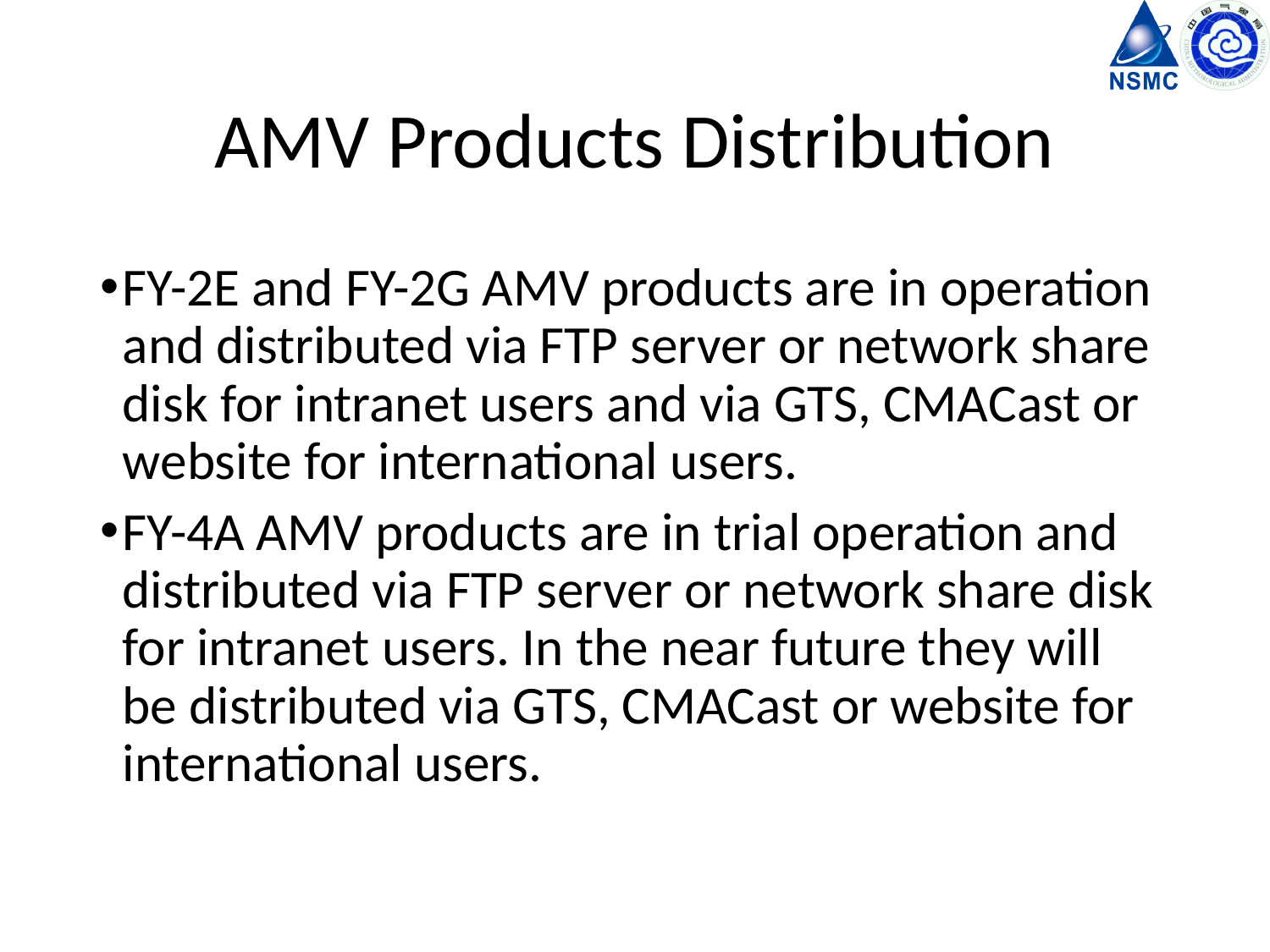

# AMV Products Distribution
FY-2E and FY-2G AMV products are in operation and distributed via FTP server or network share disk for intranet users and via GTS, CMACast or website for international users.
FY-4A AMV products are in trial operation and distributed via FTP server or network share disk for intranet users. In the near future they will be distributed via GTS, CMACast or website for international users.